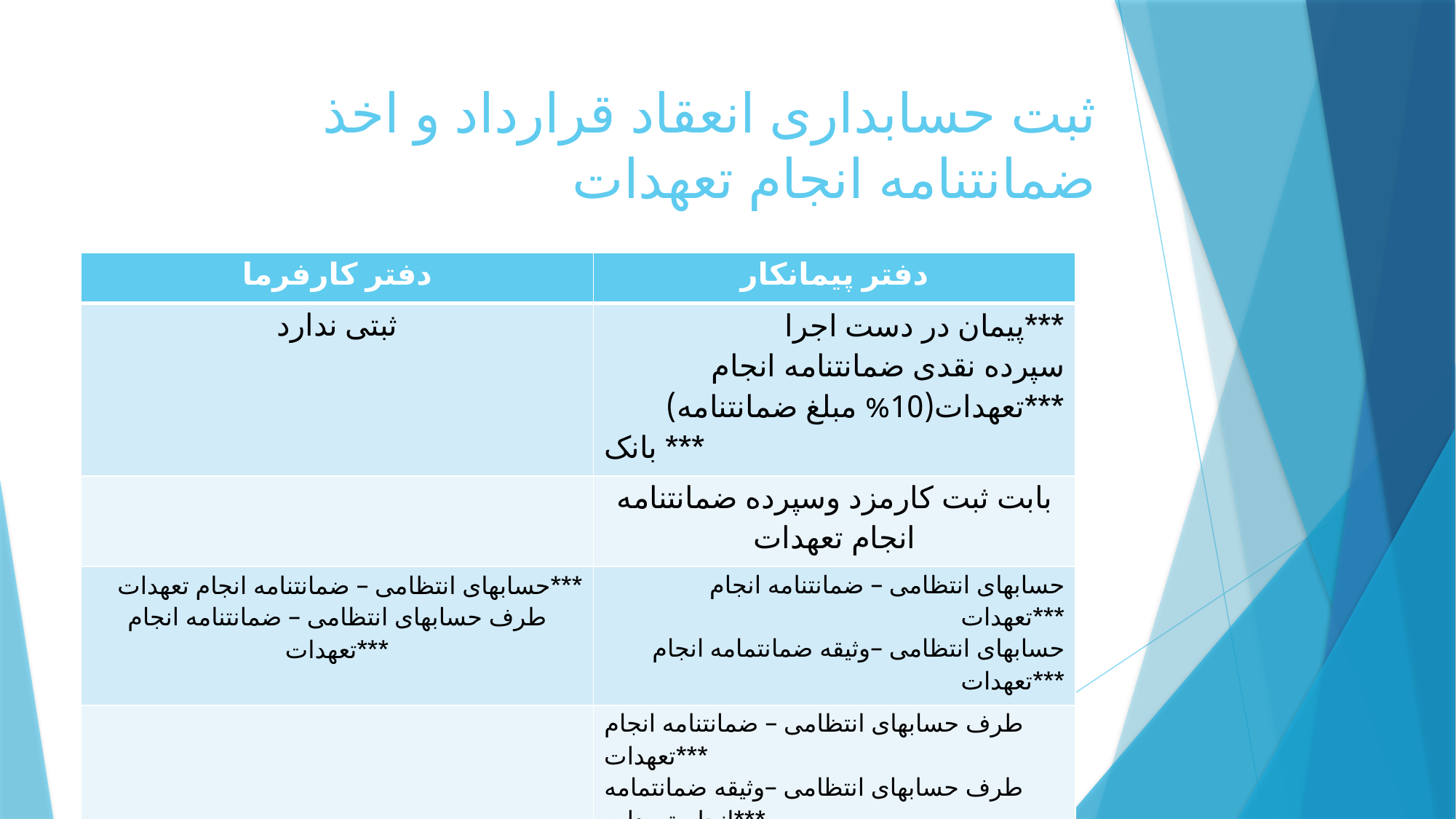

# ثبت حسابداری انعقاد قرارداد و اخذ ضمانتنامه انجام تعهدات
| دفتر کارفرما | دفتر پیمانکار |
| --- | --- |
| ثبتی ندارد | پیمان در دست اجرا\*\*\* سپرده نقدی ضمانتنامه انجام تعهدات(10% مبلغ ضمانتنامه)\*\*\* بانک \*\*\* |
|  | بابت ثبت کارمزد وسپرده ضمانتنامه انجام تعهدات |
| حسابهای انتظامی – ضمانتنامه انجام تعهدات\*\*\* طرف حسابهای انتظامی – ضمانتنامه انجام تعهدات\*\*\* | حسابهای انتظامی – ضمانتنامه انجام تعهدات\*\*\* حسابهای انتظامی –وثیقه ضمانتمامه انجام تعهدات\*\*\* |
|  | طرف حسابهای انتظامی – ضمانتنامه انجام تعهدات\*\*\* طرف حسابهای انتظامی –وثیقه ضمانتمامه انجام تعهدات\*\*\* |
| ثبت ضمانتنامه انجام تعهدات | ثبت ضمانتنامه انجام تعهدات |